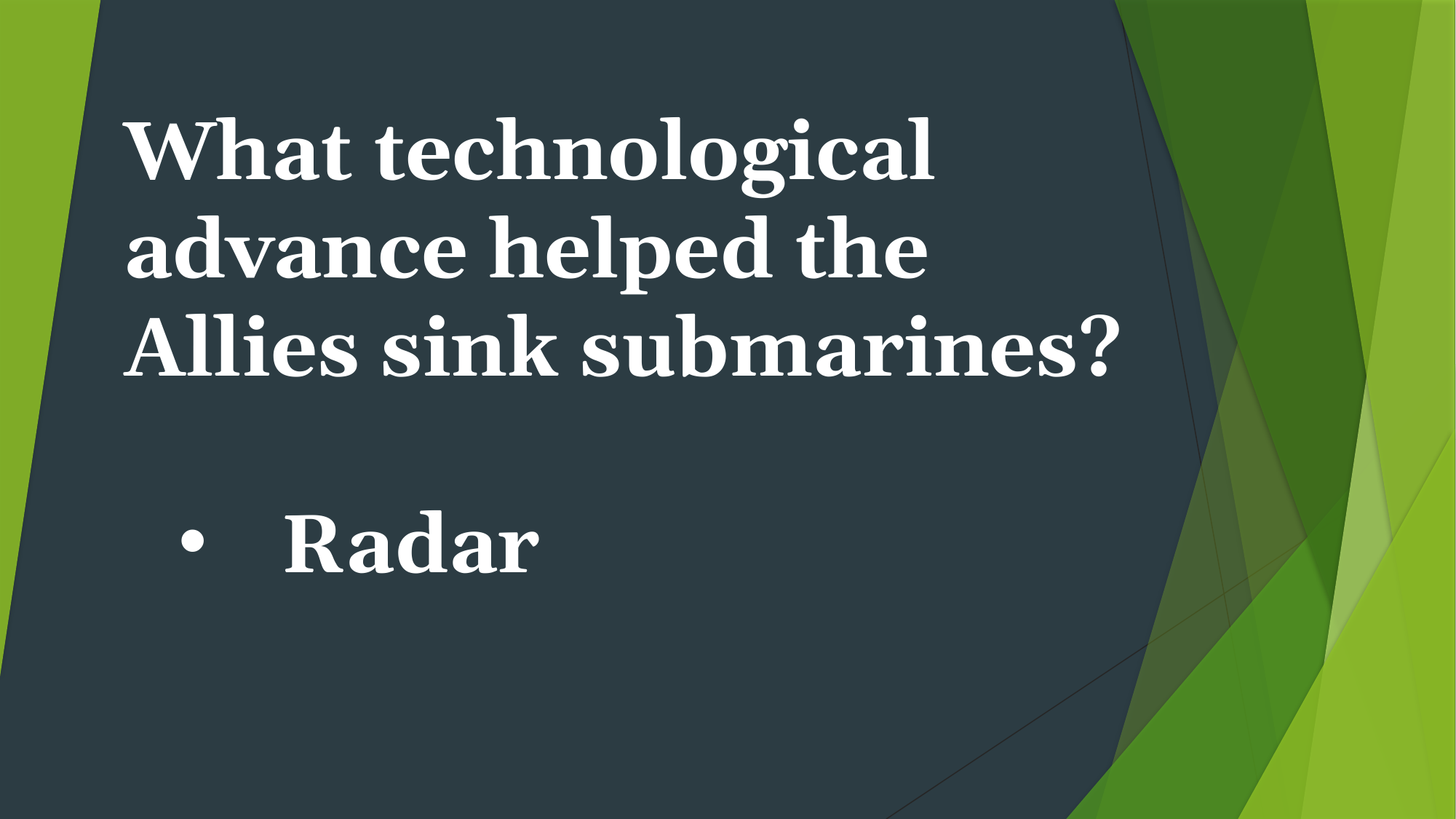

What technological advance helped the Allies sink submarines?

 Radar